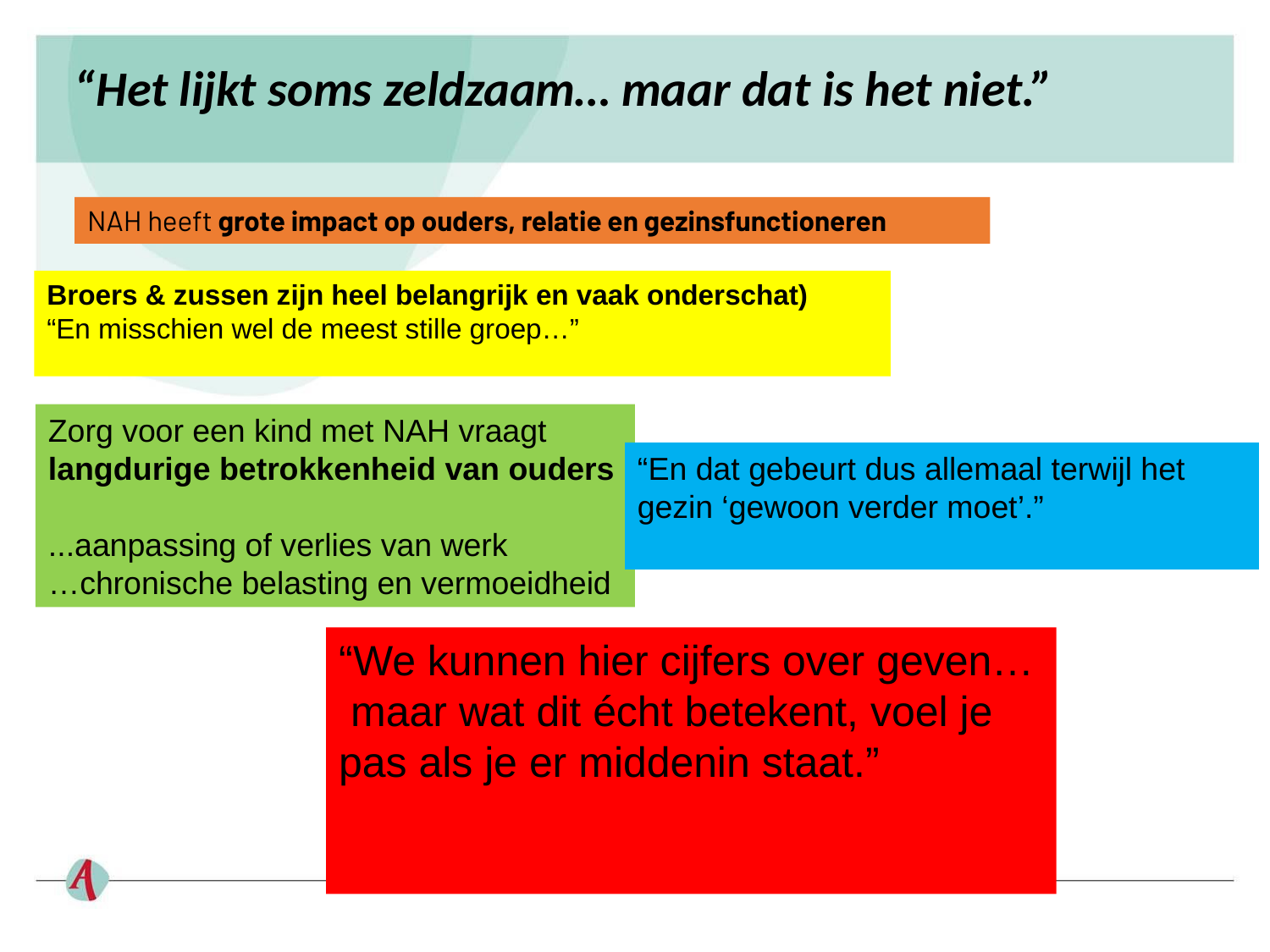

# “Het lijkt soms zeldzaam… maar dat is het niet.”
NAH heeft grote impact op ouders, relatie en gezinsfunctioneren
Broers & zussen zijn heel belangrijk en vaak onderschat)
“En misschien wel de meest stille groep…”

Zorg voor een kind met NAH vraagt
langdurige betrokkenheid van ouders

...aanpassing of verlies van werk
…chronische belasting en vermoeidheid
“En dat gebeurt dus allemaal terwijl het gezin ‘gewoon verder moet’.”

“We kunnen hier cijfers over geven…
 maar wat dit écht betekent, voel je pas als je er middenin staat.”